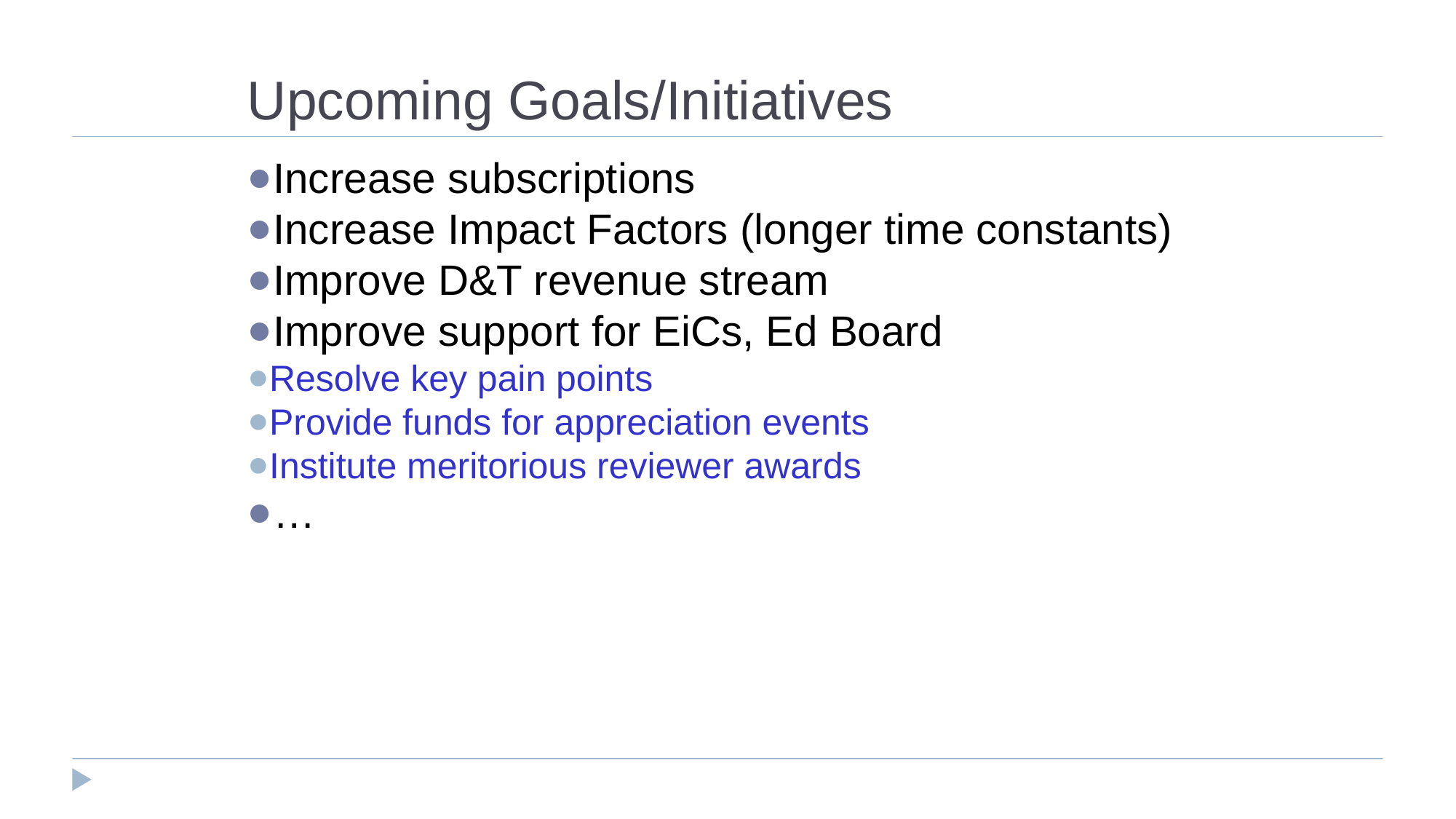

# Upcoming Goals/Initiatives
Increase subscriptions
Increase Impact Factors (longer time constants)
Improve D&T revenue stream
Improve support for EiCs, Ed Board
Resolve key pain points
Provide funds for appreciation events
Institute meritorious reviewer awards
…